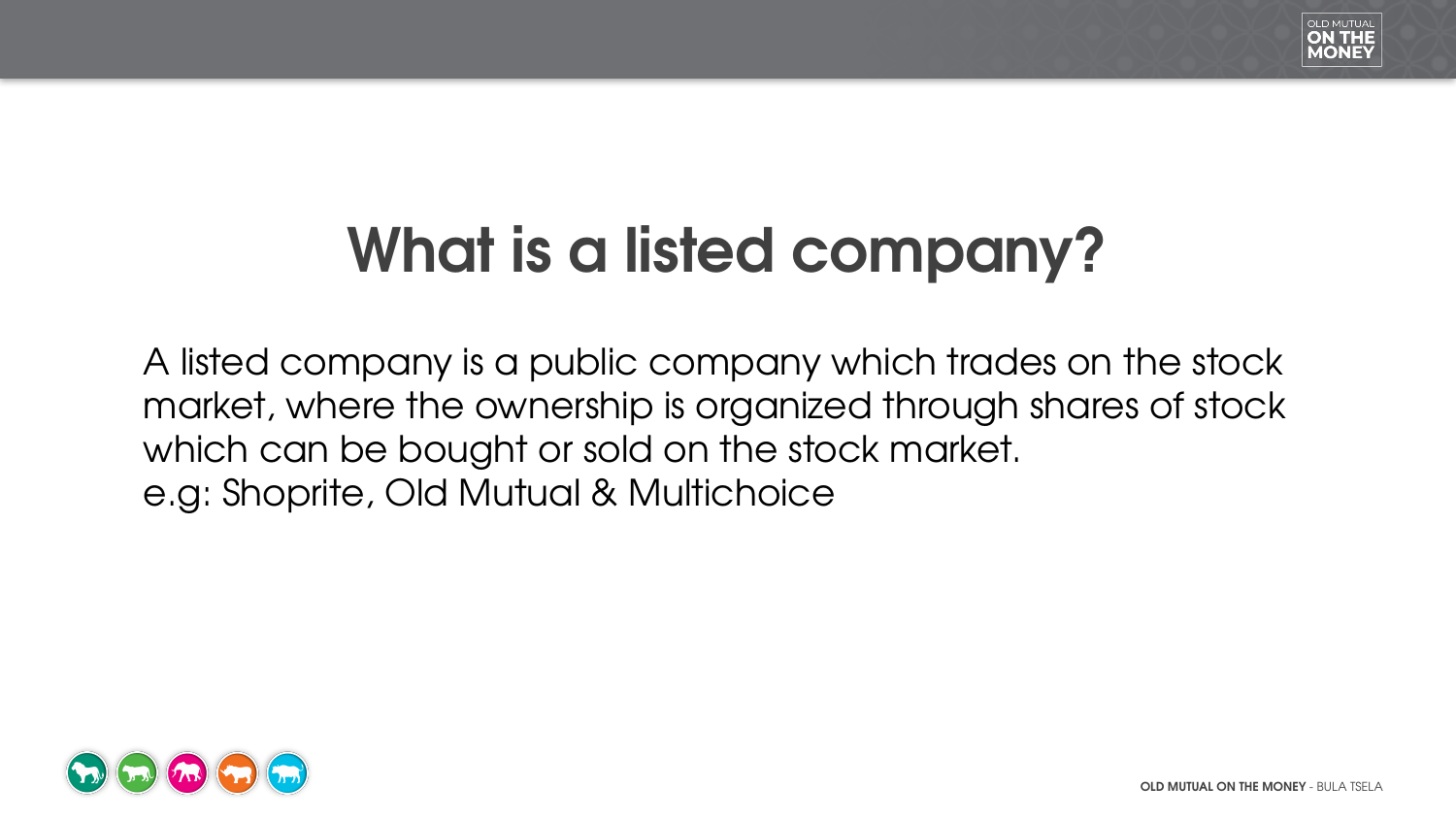

What is a listed company?
A listed company is a public company which trades on the stock market, where the ownership is organized through shares of stock which can be bought or sold on the stock market.
e.g: Shoprite, Old Mutual & Multichoice